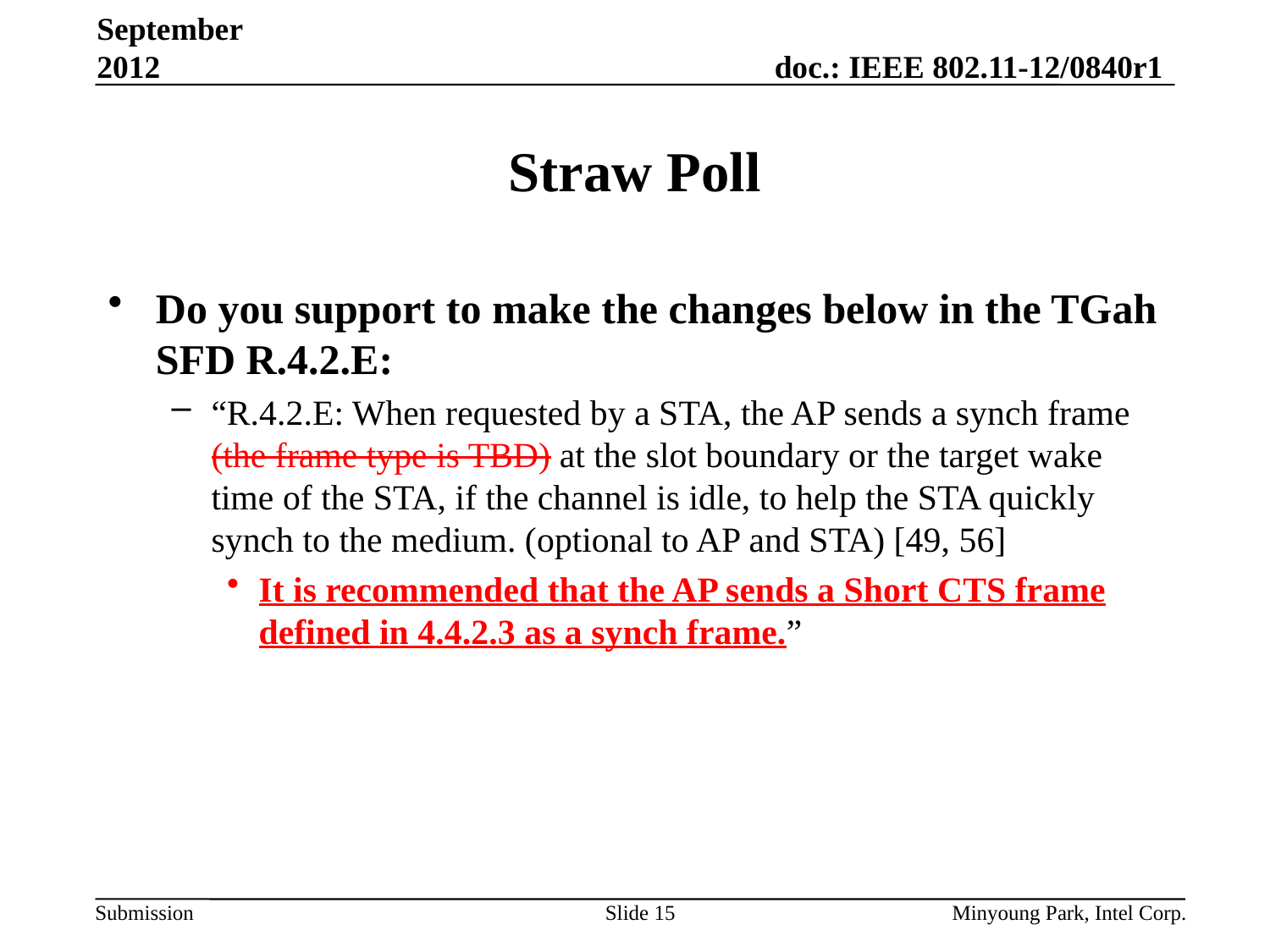

September 2012
# Straw Poll
Do you support to make the changes below in the TGah SFD R.4.2.E:
“R.4.2.E: When requested by a STA, the AP sends a synch frame (the frame type is TBD) at the slot boundary or the target wake time of the STA, if the channel is idle, to help the STA quickly synch to the medium. (optional to AP and STA) [49, 56]
It is recommended that the AP sends a Short CTS frame defined in 4.4.2.3 as a synch frame.”
Slide 15
Minyoung Park, Intel Corp.